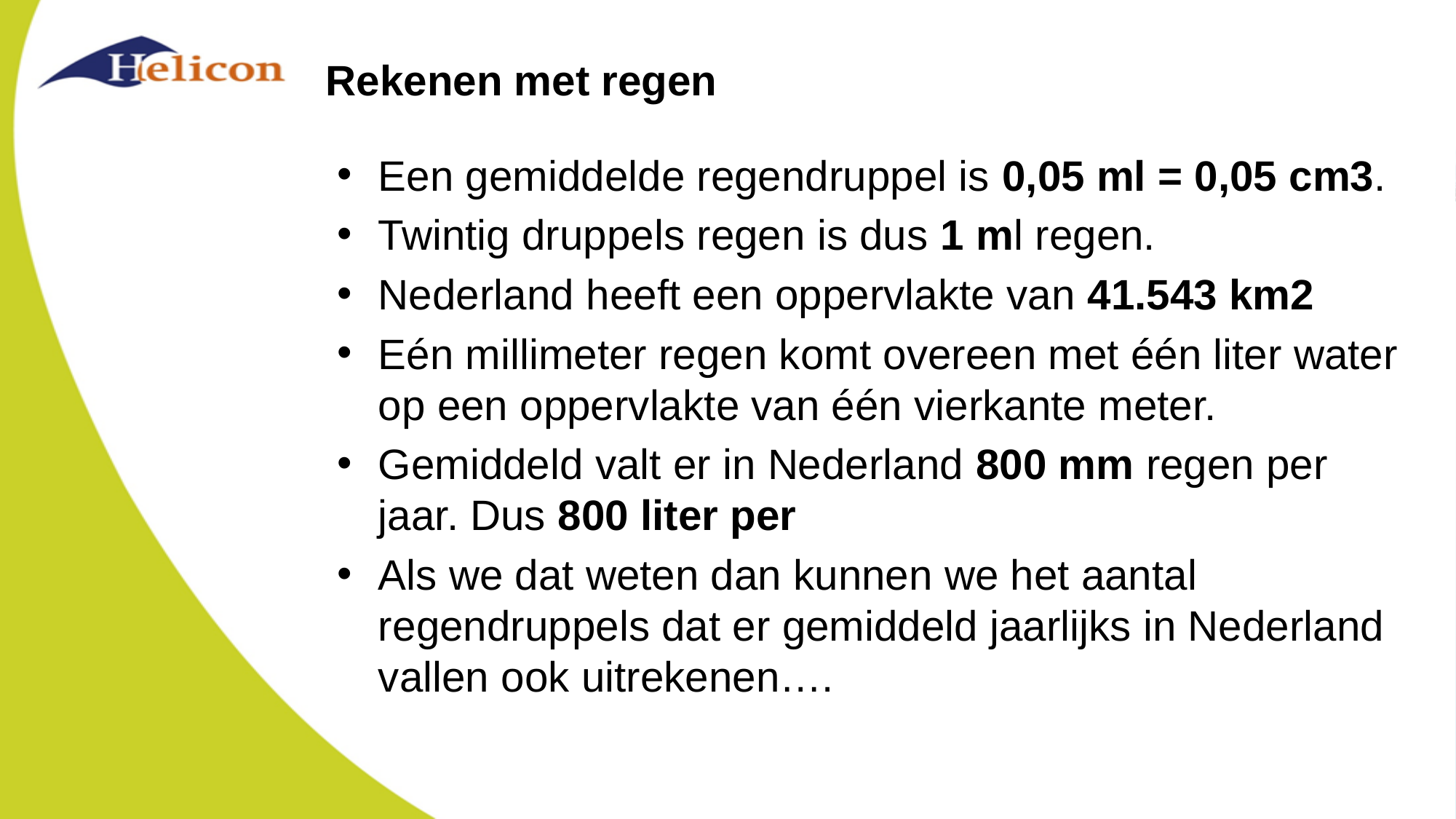

# Rekenen met regen
Een gemiddelde regendruppel is 0,05 ml = 0,05 cm3.
Twintig druppels regen is dus 1 ml regen.
Nederland heeft een oppervlakte van 41.543 km2
Eén millimeter regen komt overeen met één liter water op een oppervlakte van één vierkante meter.
Gemiddeld valt er in Nederland 800 mm regen per jaar. Dus 800 liter per
Als we dat weten dan kunnen we het aantal regendruppels dat er gemiddeld jaarlijks in Nederland vallen ook uitrekenen….